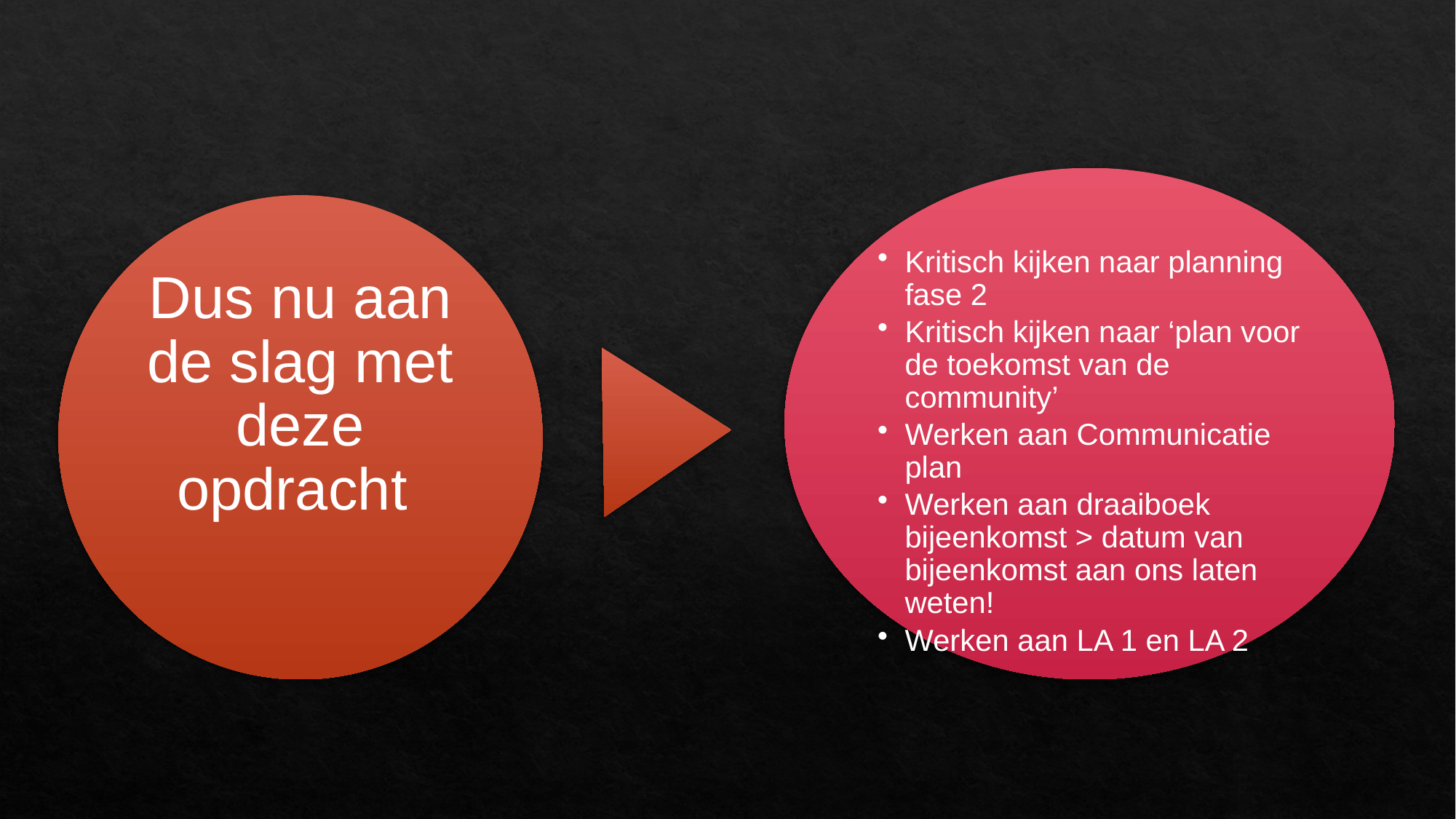

Dus nu aan de slag met deze opdracht

Kritisch kijken naar planning fase 2
Kritisch kijken naar ‘plan voor de toekomst van de community’
Werken aan Communicatie plan
Werken aan draaiboek bijeenkomst > datum van bijeenkomst aan ons laten weten!
Werken aan LA 1 en LA 2